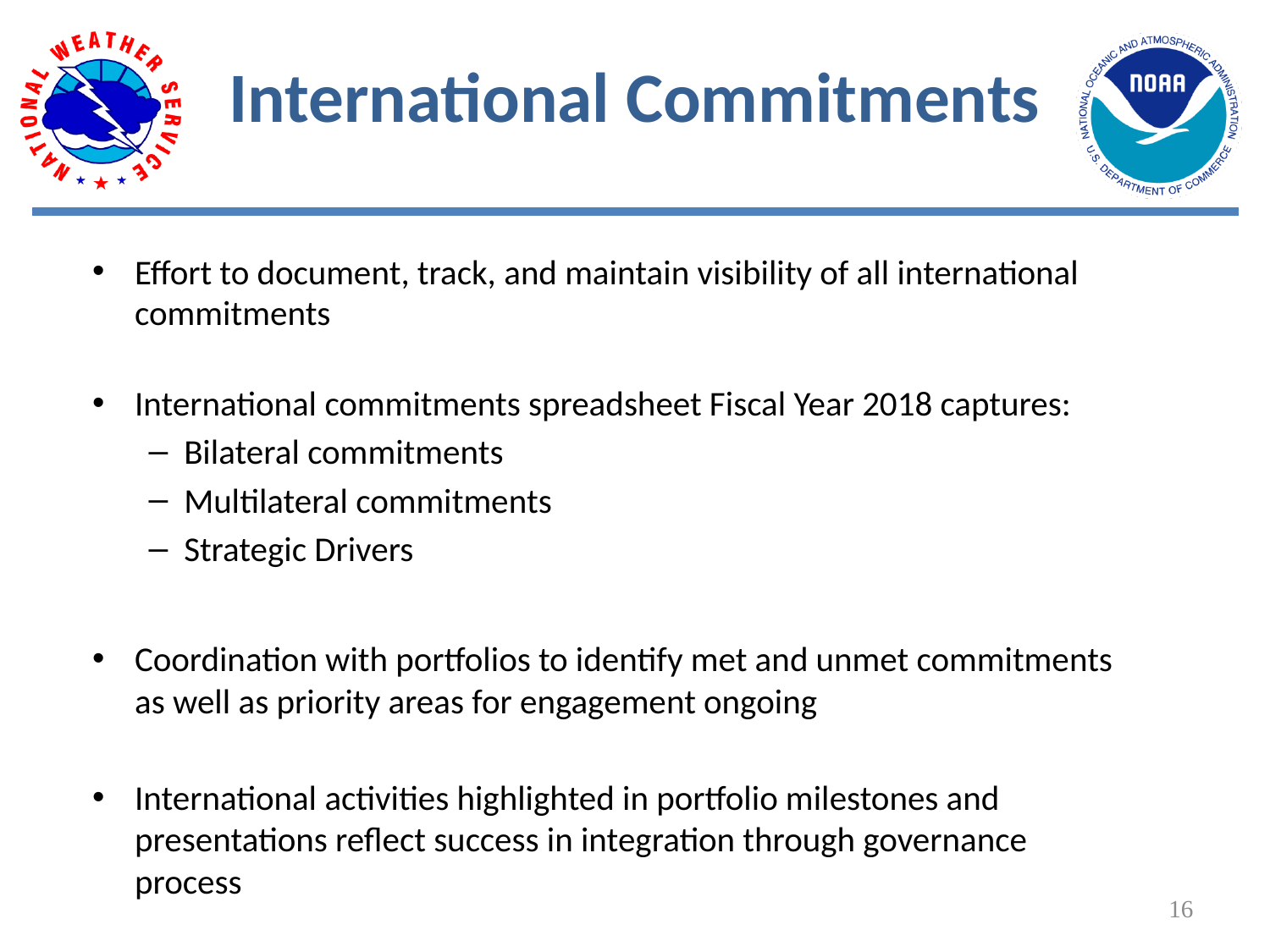

# International Commitments

Effort to document, track, and maintain visibility of all international commitments
International commitments spreadsheet Fiscal Year 2018 captures:
Bilateral commitments
Multilateral commitments
Strategic Drivers

Coordination with portfolios to identify met and unmet commitments as well as priority areas for engagement ongoing

International activities highlighted in portfolio milestones and presentations reflect success in integration through governance process

16